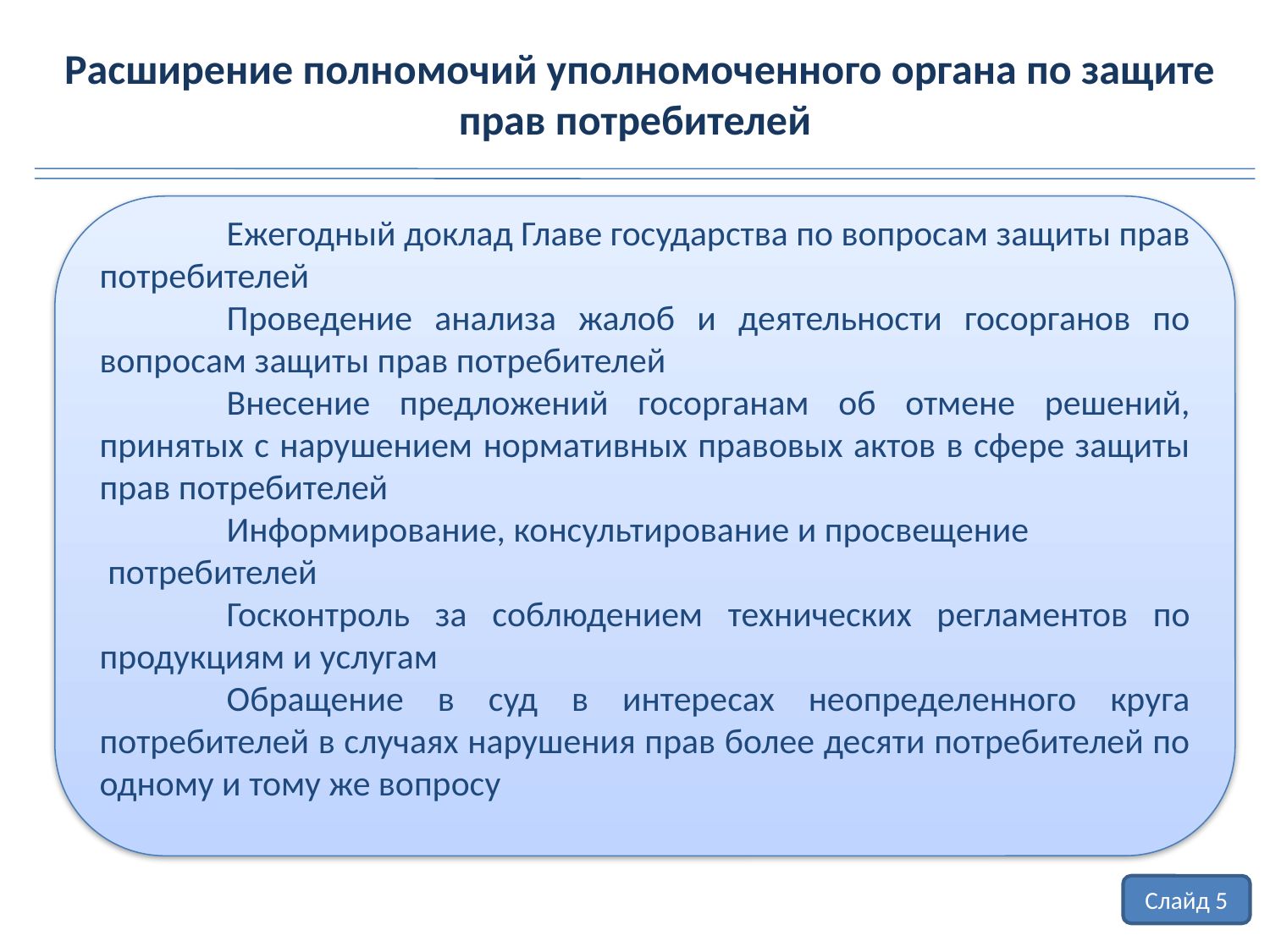

Расширение полномочий уполномоченного органа по защите прав потребителей
	Ежегодный доклад Главе государства по вопросам защиты прав потребителей
	Проведение анализа жалоб и деятельности госорганов по вопросам защиты прав потребителей
	Внесение предложений госорганам об отмене решений, принятых с нарушением нормативных правовых актов в сфере защиты прав потребителей
	Информирование, консультирование и просвещение
 потребителей
	Госконтроль за соблюдением технических регламентов по продукциям и услугам
	Обращение в суд в интересах неопределенного круга потребителей в случаях нарушения прав более десяти потребителей по одному и тому же вопросу

Слайд 5